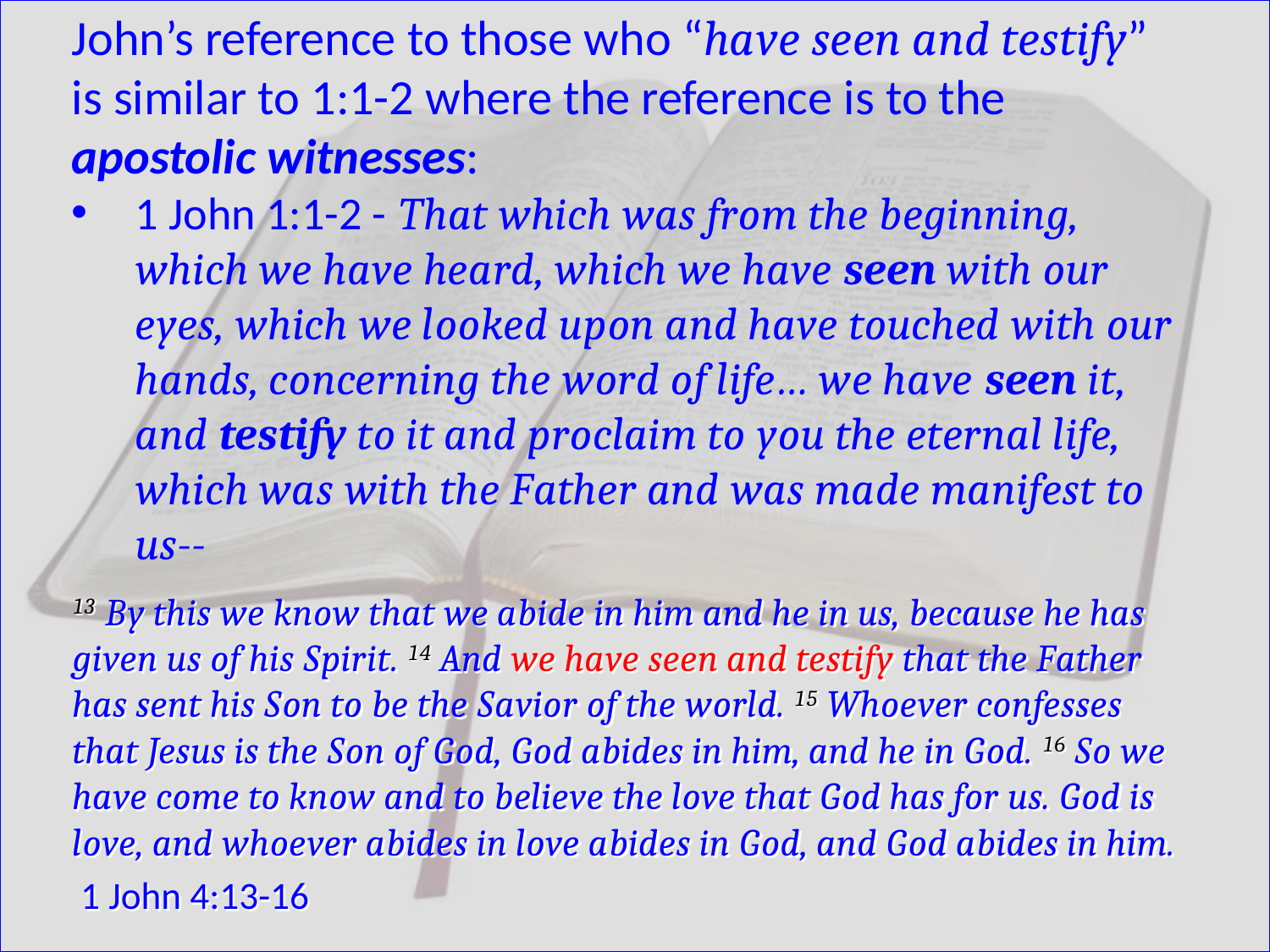

John’s reference to those who “have seen and testify” is similar to 1:1-2 where the reference is to the apostolic witnesses:
1 John 1:1-2 - That which was from the beginning, which we have heard, which we have seen with our eyes, which we looked upon and have touched with our hands, concerning the word of life… we have seen it, and testify to it and proclaim to you the eternal life, which was with the Father and was made manifest to us--
13 By this we know that we abide in him and he in us, because he has given us of his Spirit. 14 And we have seen and testify that the Father has sent his Son to be the Savior of the world. 15 Whoever confesses that Jesus is the Son of God, God abides in him, and he in God. 16 So we have come to know and to believe the love that God has for us. God is love, and whoever abides in love abides in God, and God abides in him.
 1 John 4:13-16